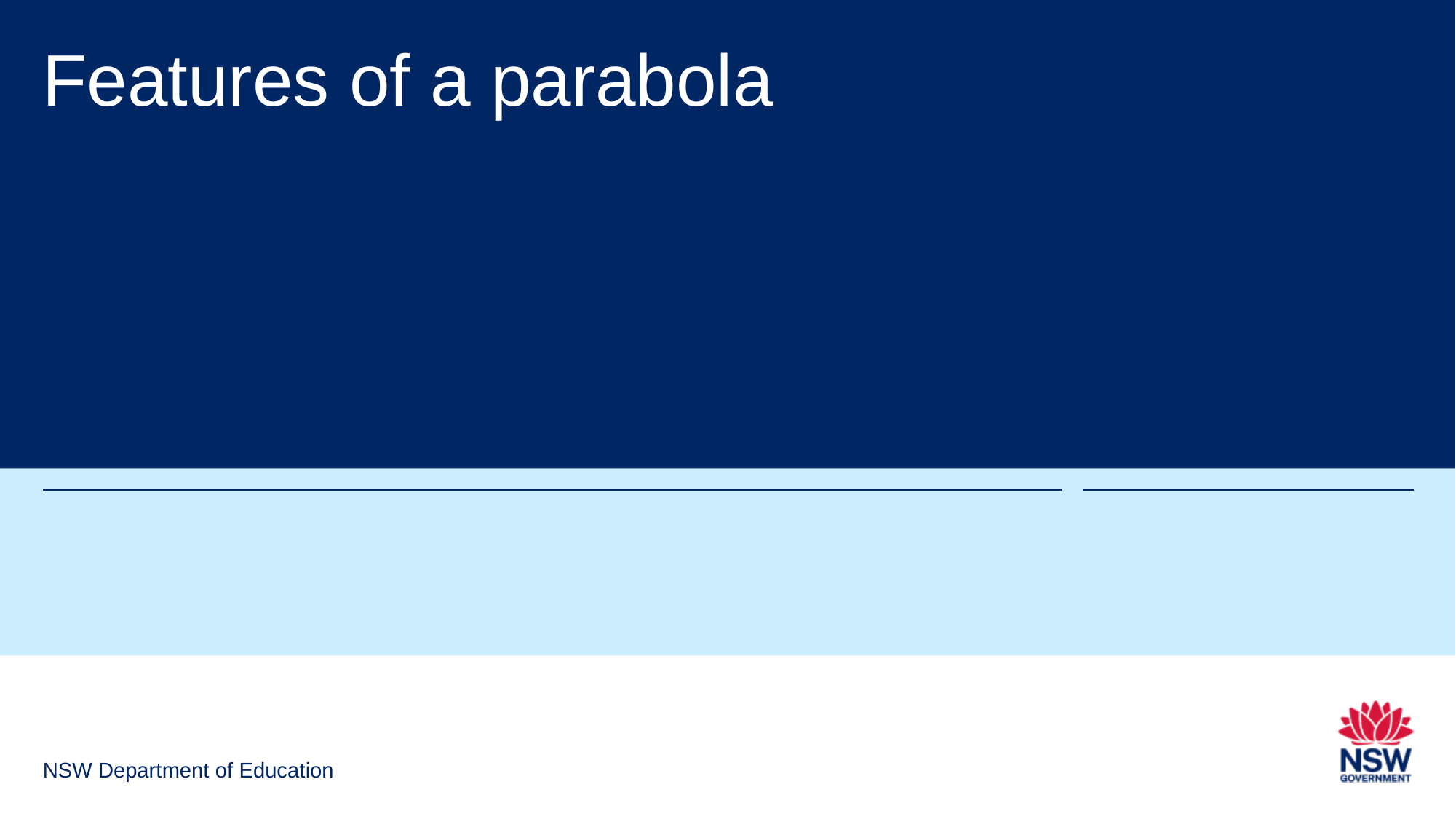

# Features of a parabola
NSW Department of Education